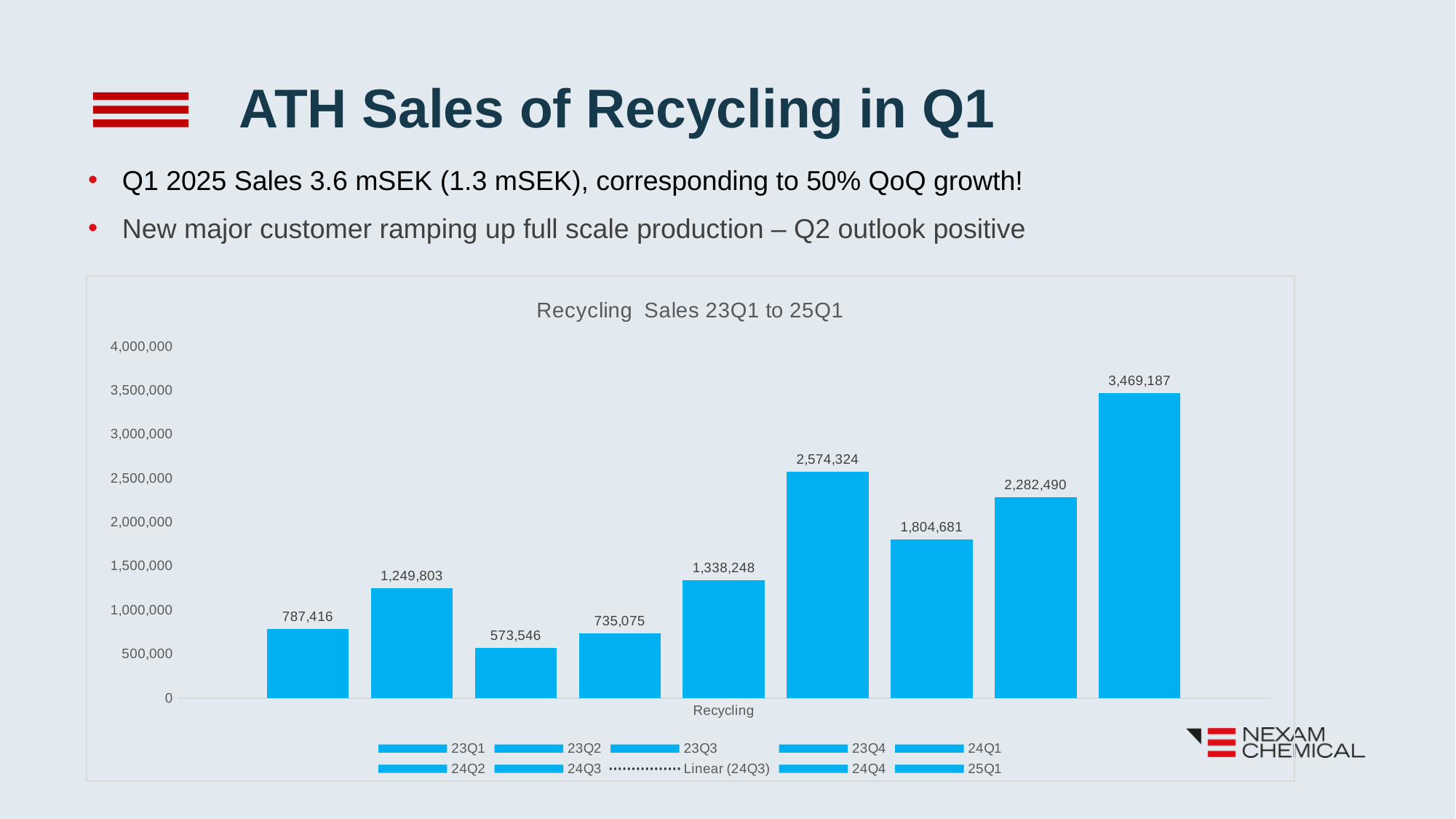

ATH Sales of Recycling in Q1

Q1 2025 Sales 3.6 mSEK (1.3 mSEK), corresponding to 50% QoQ growth!
New major customer ramping up full scale production – Q2 outlook positive

### Chart: Recycling  Sales 23Q1 to 25Q1

| Category | 23Q1 | 23Q2 | 23Q3 | 23Q4 | 24Q1 | 24Q2 | 24Q3 | 24Q4 | 25Q1 |
|---|---|---|---|---|---|---|---|---|---|
| Recycling | 787415.5699999998 | 1249803.23 | 573546.37 | 735074.69 | 1338248.0499999998 | 2574324.47 | 1804680.6199999999 | 2282490.4499999997 | 3469187.3600000003 |